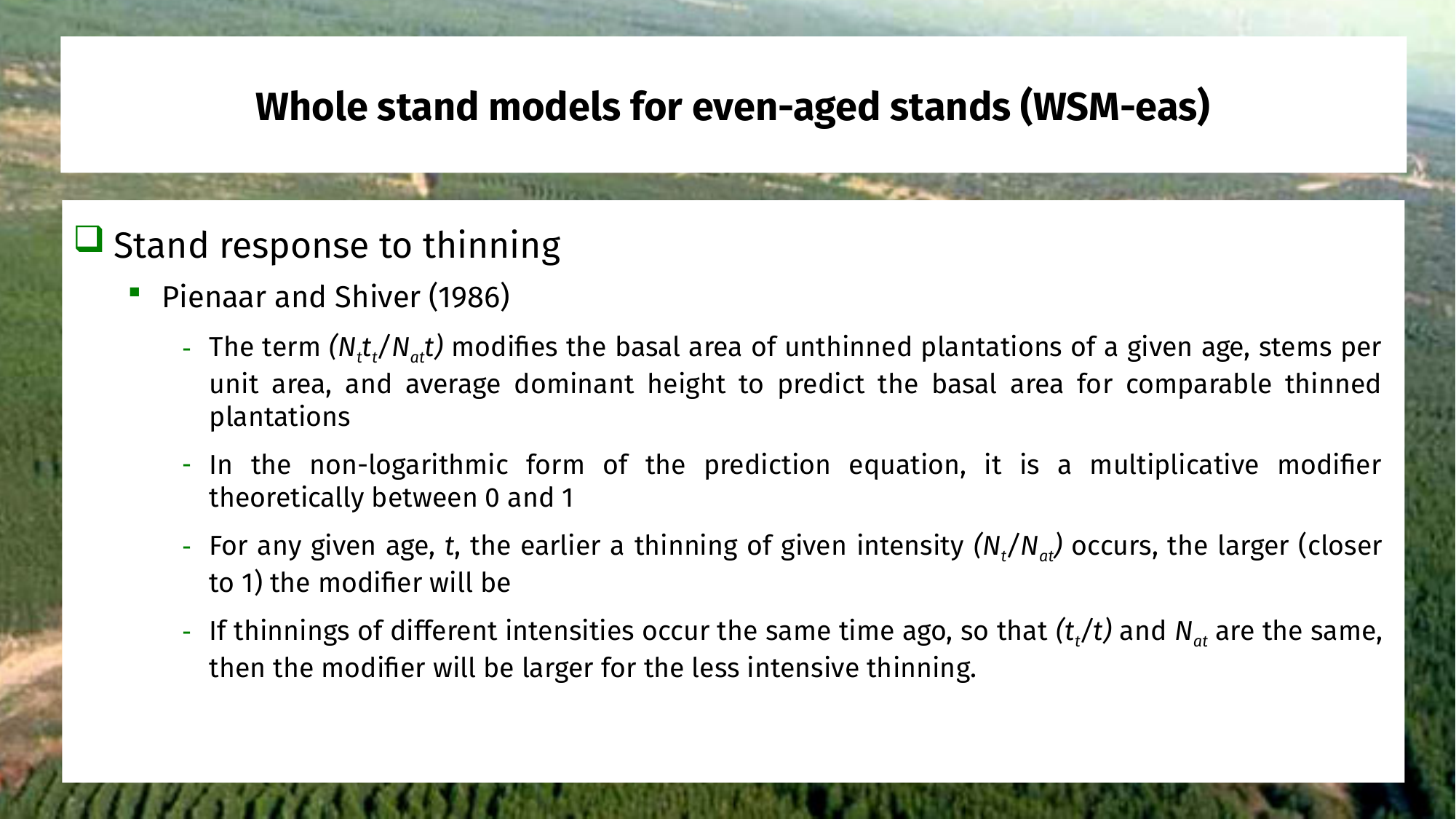

# Whole stand models for even-aged stands (WSM-eas)
Stand response to thinning
Pienaar and Shiver (1986)
The term (Nttt/Natt) modifies the basal area of unthinned plantations of a given age, stems per unit area, and average dominant height to predict the basal area for comparable thinned plantations
In the non-logarithmic form of the prediction equation, it is a multiplicative modifier theoretically between 0 and 1
For any given age, t, the earlier a thinning of given intensity (Nt/Nat) occurs, the larger (closer to 1) the modifier will be
If thinnings of different intensities occur the same time ago, so that (tt/t) and Nat are the same, then the modifier will be larger for the less intensive thinning.